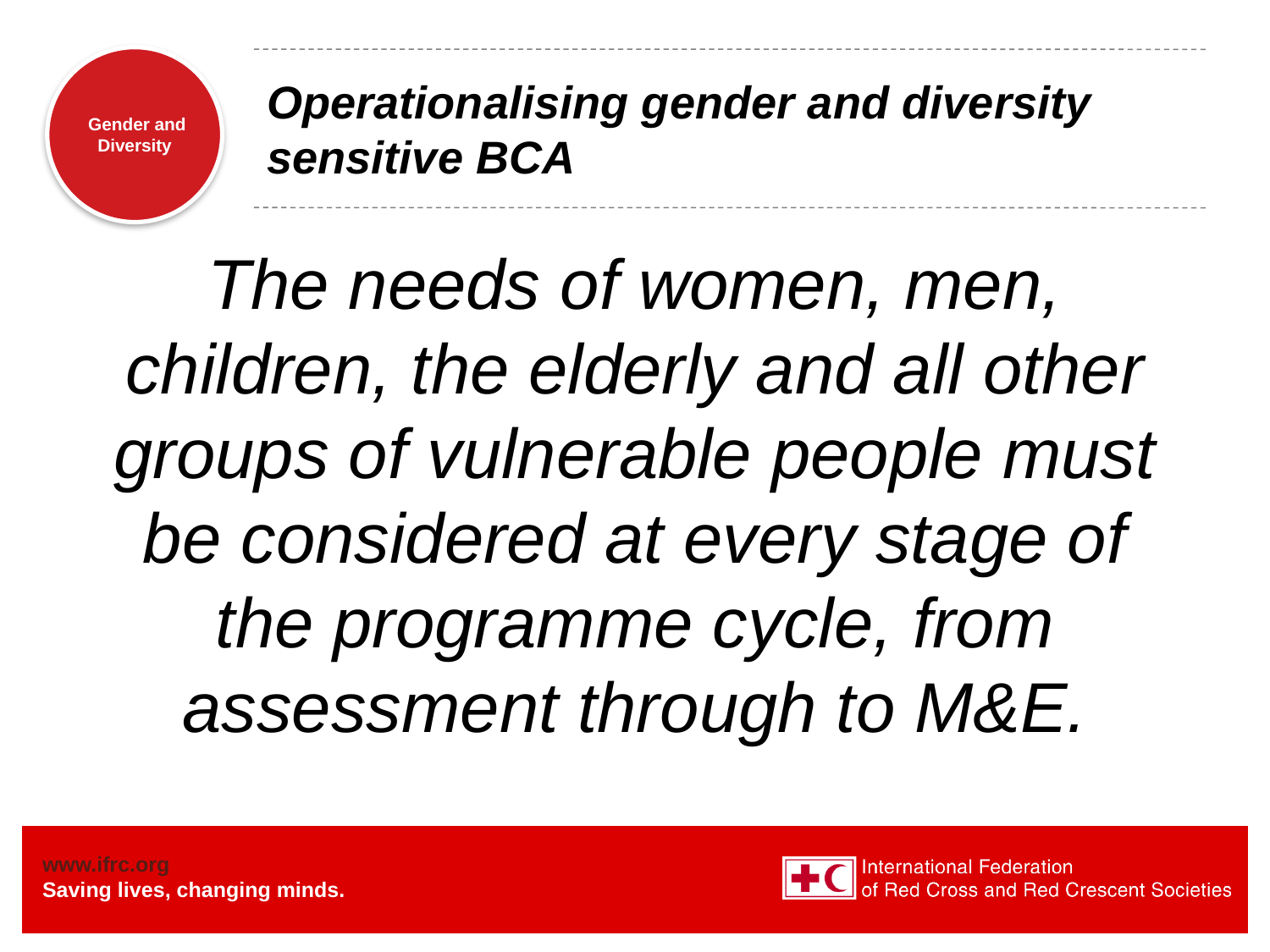

# Operationalising gender and diversity sensitive BCA
The needs of women, men, children, the elderly and all other groups of vulnerable people must be considered at every stage of the programme cycle, from assessment through to M&E.